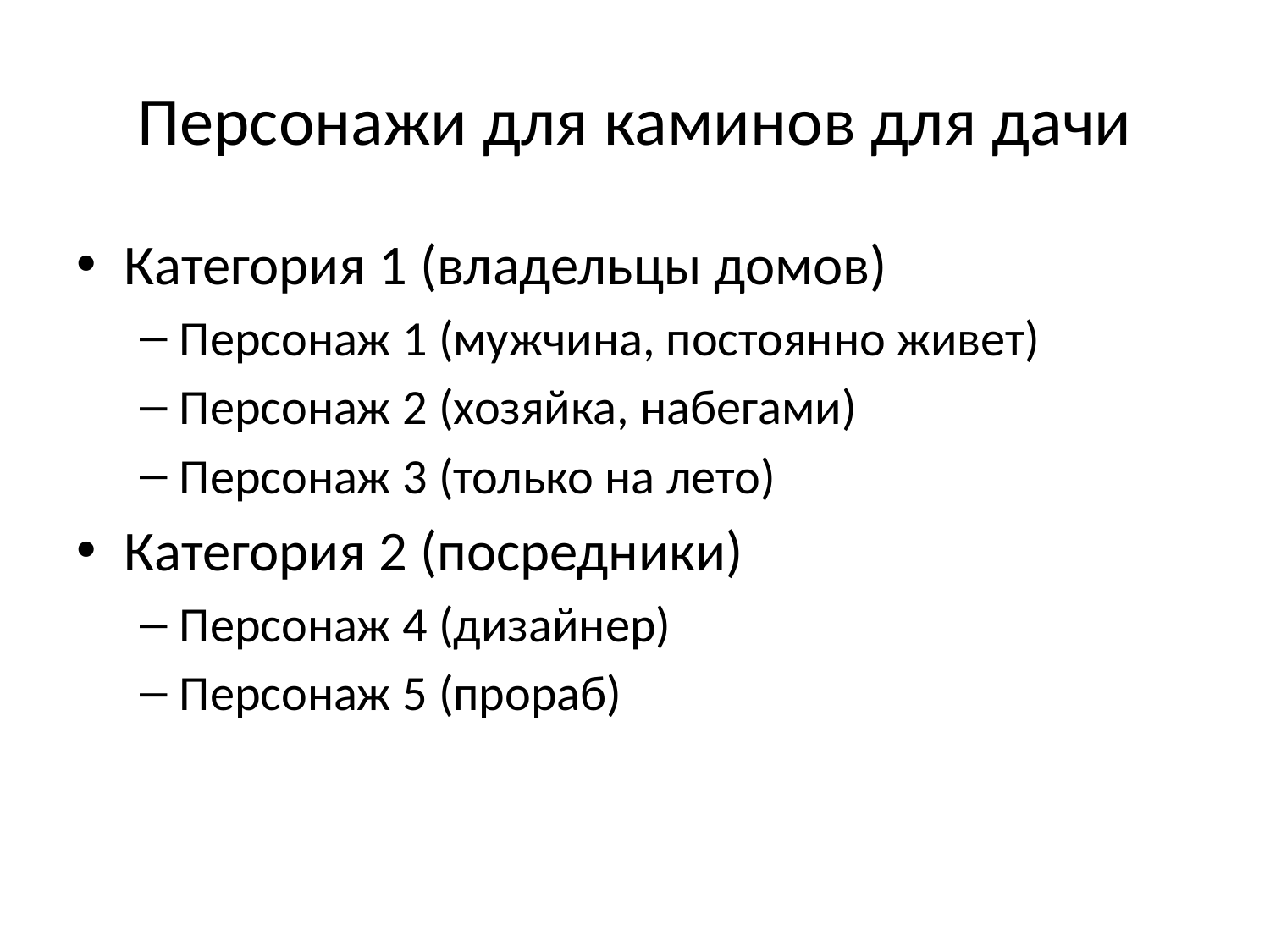

# Персонажи для каминов для дачи
Категория 1 (владельцы домов)
Персонаж 1 (мужчина, постоянно живет)
Персонаж 2 (хозяйка, набегами)
Персонаж 3 (только на лето)
Категория 2 (посредники)
Персонаж 4 (дизайнер)
Персонаж 5 (прораб)